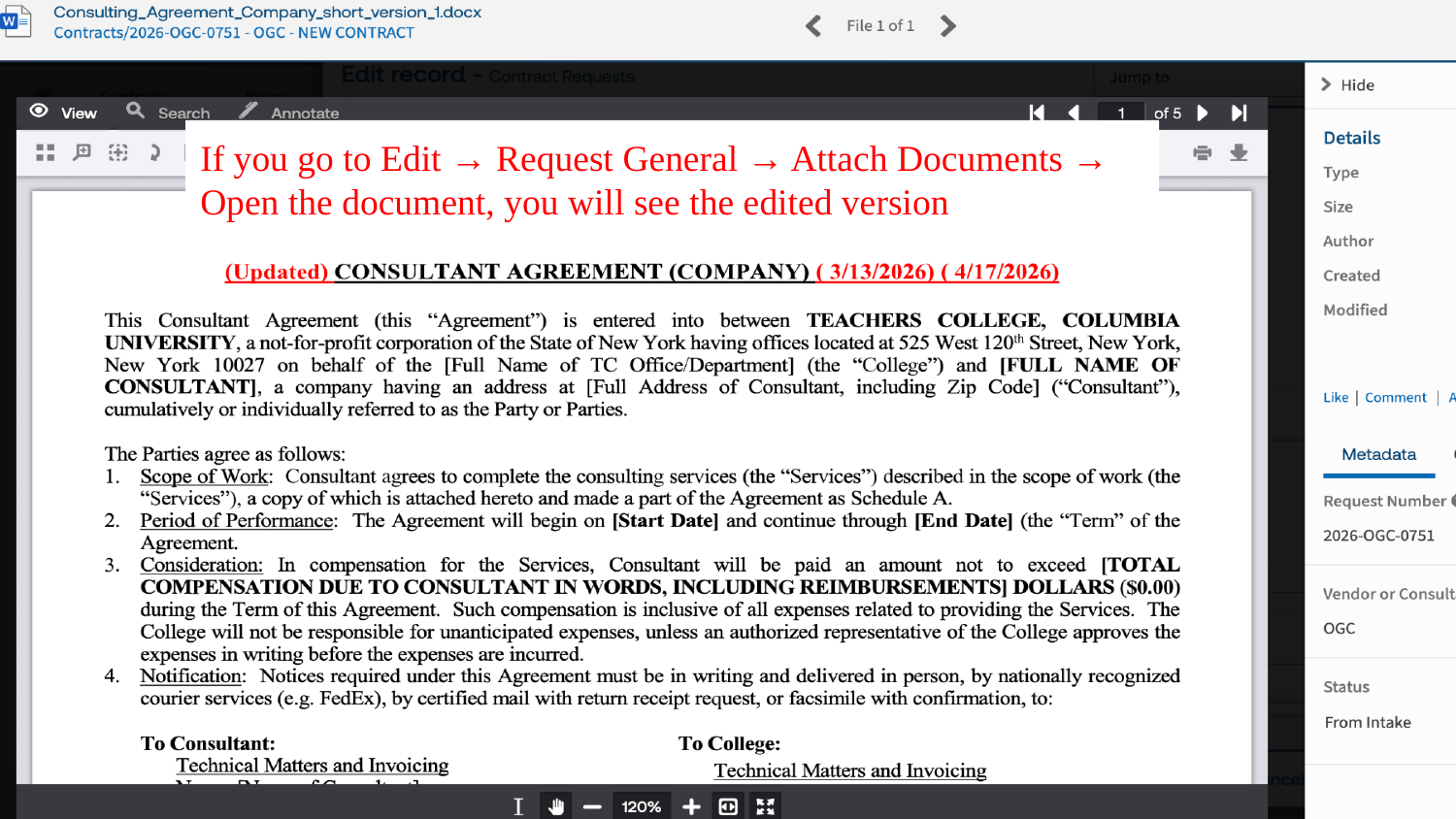

If you go to Edit → Request General → Attach Documents → Open the document, you will see the edited version